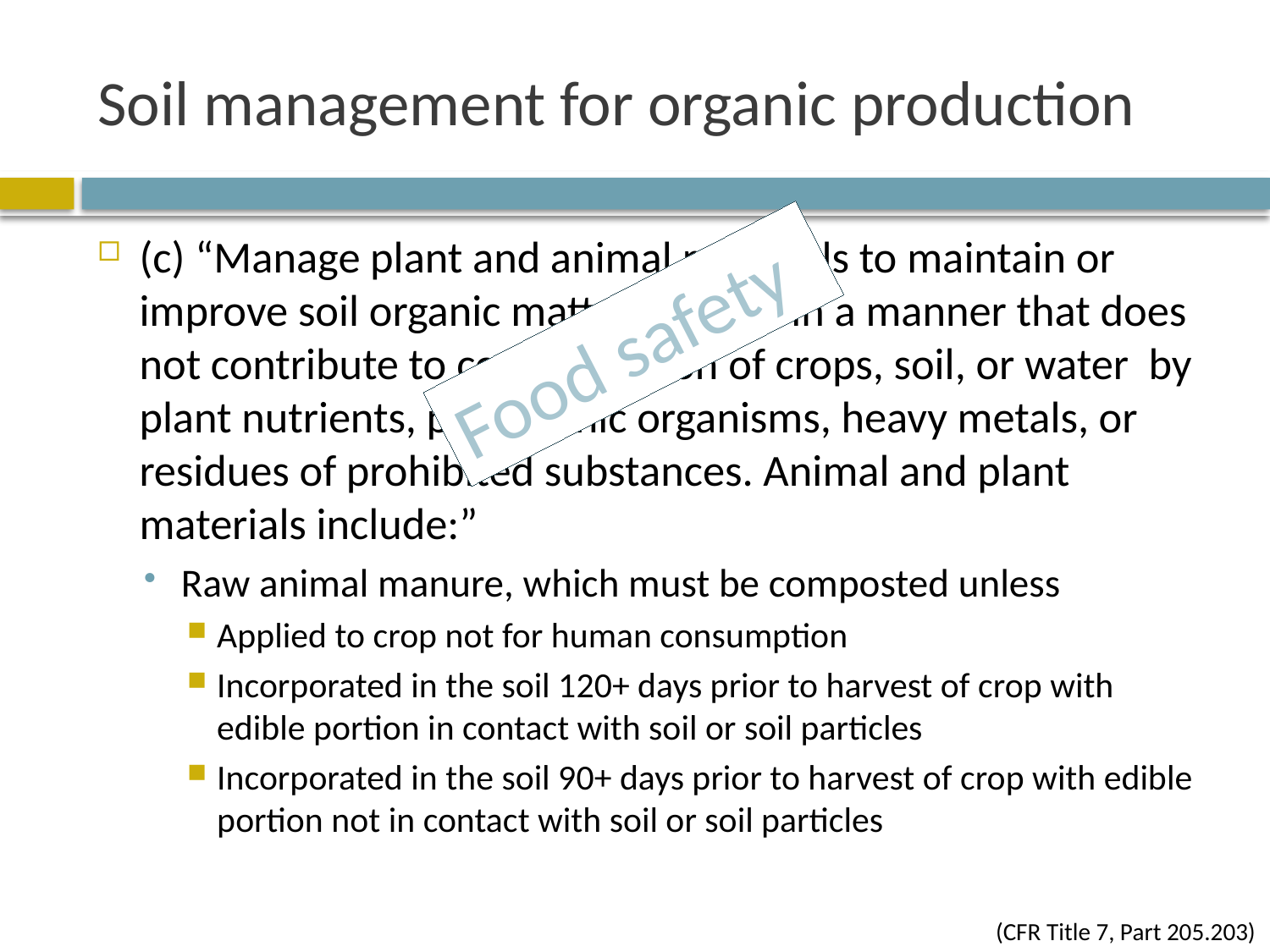

# Soil management for organic production
(c) “Manage plant and animal materials to maintain or improve soil organic matter content in a manner that does not contribute to contamination of crops, soil, or water  by plant nutrients, pathogenic organisms, heavy metals, or residues of prohibited substances. Animal and plant materials include:”
Raw animal manure, which must be composted unless
Applied to crop not for human consumption
Incorporated in the soil 120+ days prior to harvest of crop with edible portion in contact with soil or soil particles
Incorporated in the soil 90+ days prior to harvest of crop with edible portion not in contact with soil or soil particles

Food safety
(CFR Title 7, Part 205.203)